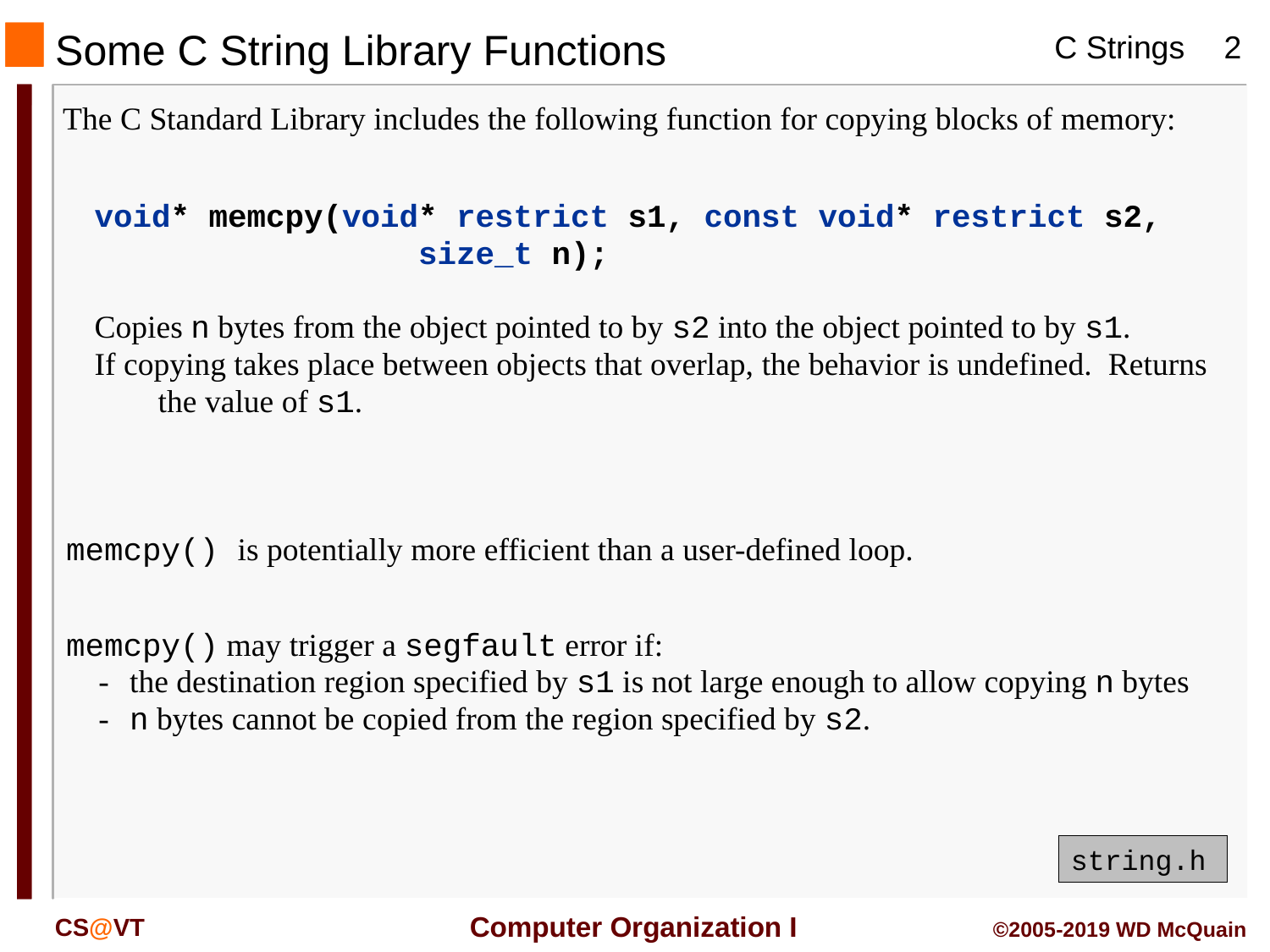

Some C String Library Functions
The C Standard Library includes the following function for copying blocks of memory:
void* memcpy(void* restrict s1, const void* restrict s2,
                 size_t n);

Copies n bytes from the object pointed to by s2 into the object pointed to by s1.
If copying takes place between objects that overlap, the behavior is undefined.  Returns the value of s1.
memcpy() is potentially more efficient than a user-defined loop.
memcpy() may trigger a segfault error if:
-	the destination region specified by s1 is not large enough to allow copying n bytes
-	n bytes cannot be copied from the region specified by s2.
string.h